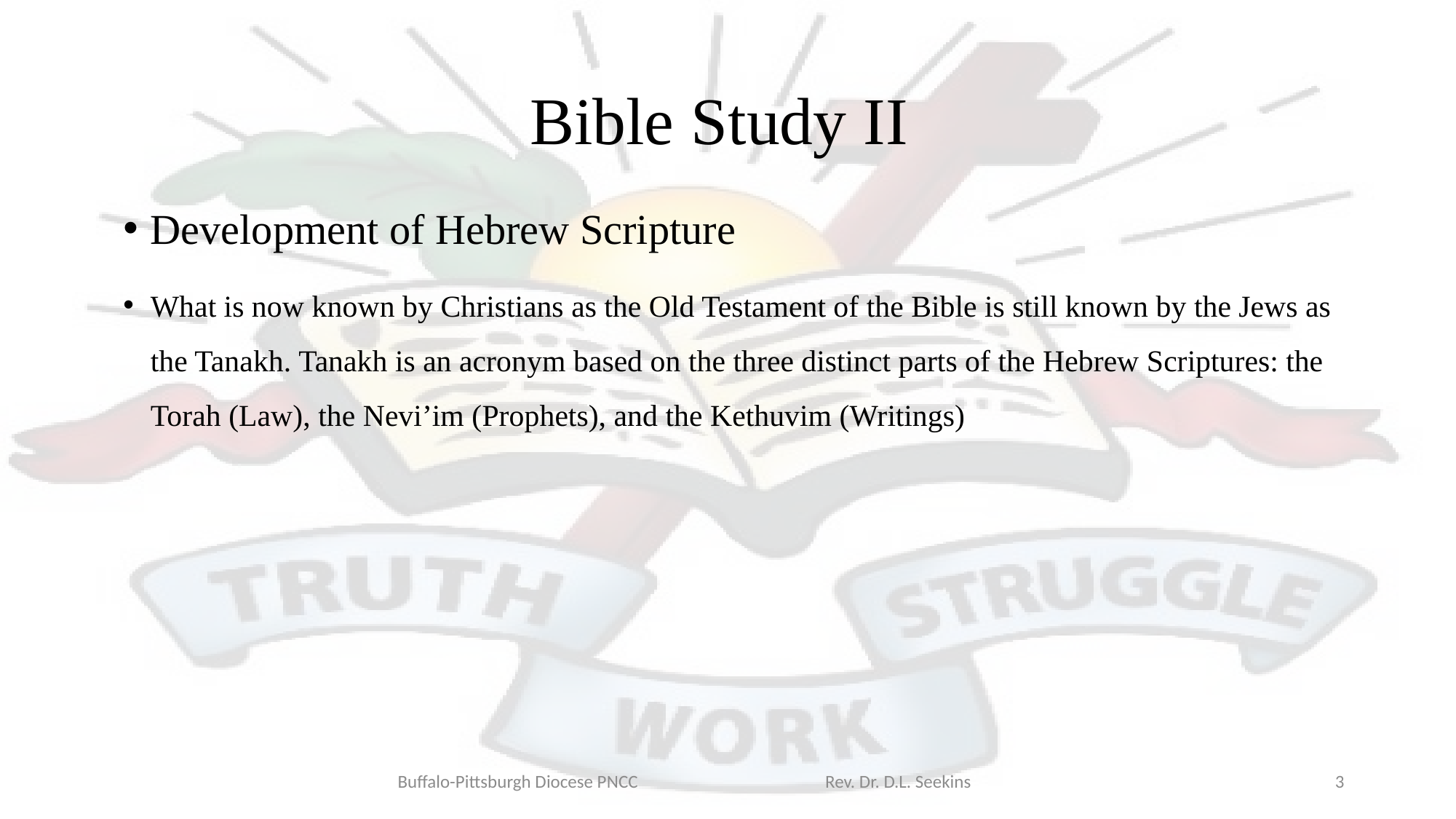

# Bible Study II
Development of Hebrew Scripture
What is now known by Christians as the Old Testament of the Bible is still known by the Jews as the Tanakh. Tanakh is an acronym based on the three distinct parts of the Hebrew Scriptures: the Torah (Law), the Nevi’im (Prophets), and the Kethuvim (Writings)
Buffalo-Pittsburgh Diocese PNCC                                             Rev. Dr. D.L. Seekins
3